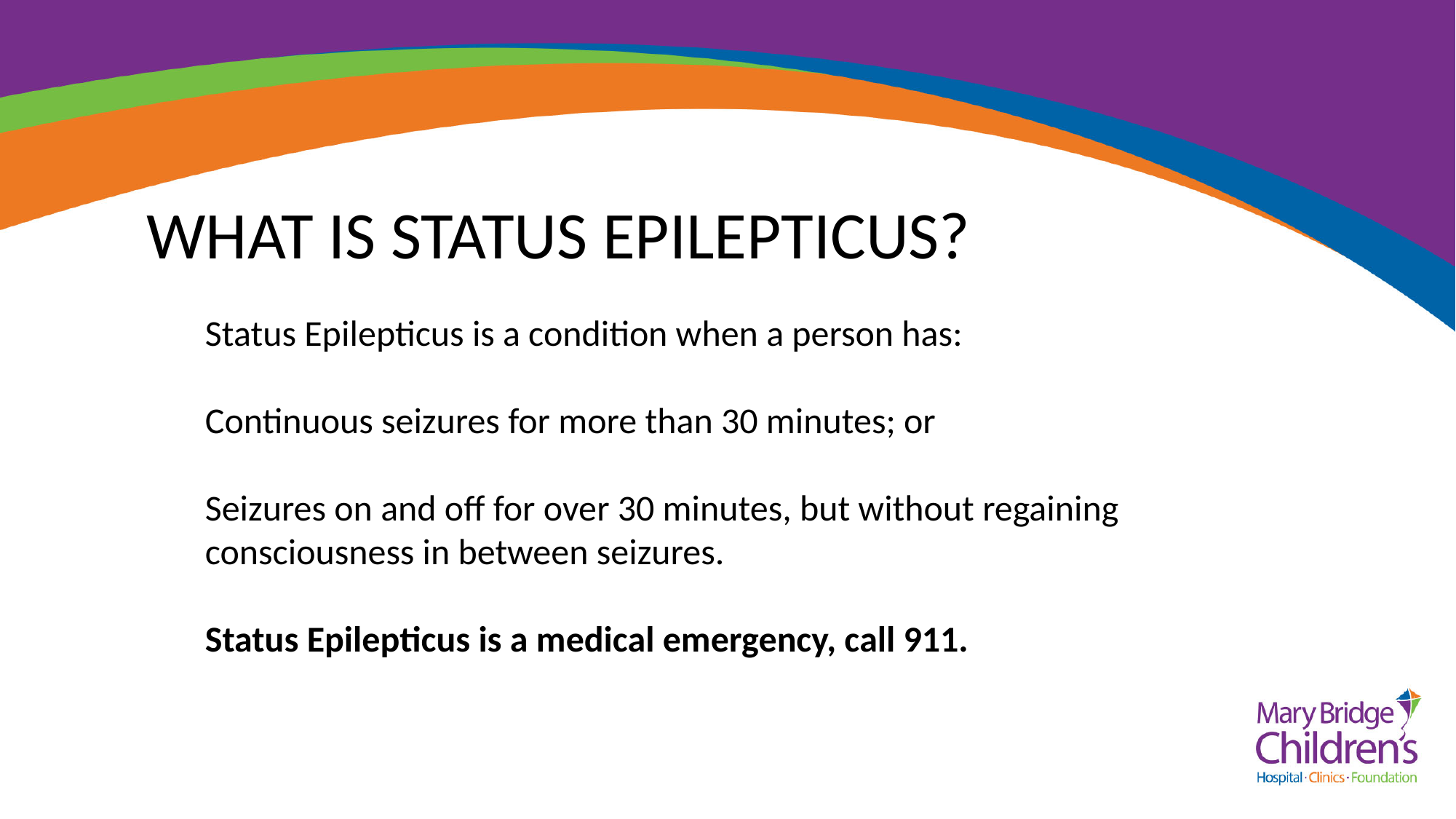

# WHAT IS STATUS EPILEPTICUS?
Status Epilepticus is a condition when a person has:

Continuous seizures for more than 30 minutes; or

Seizures on and off for over 30 minutes, but without regaining consciousness in between seizures.

Status Epilepticus is a medical emergency, call 911.